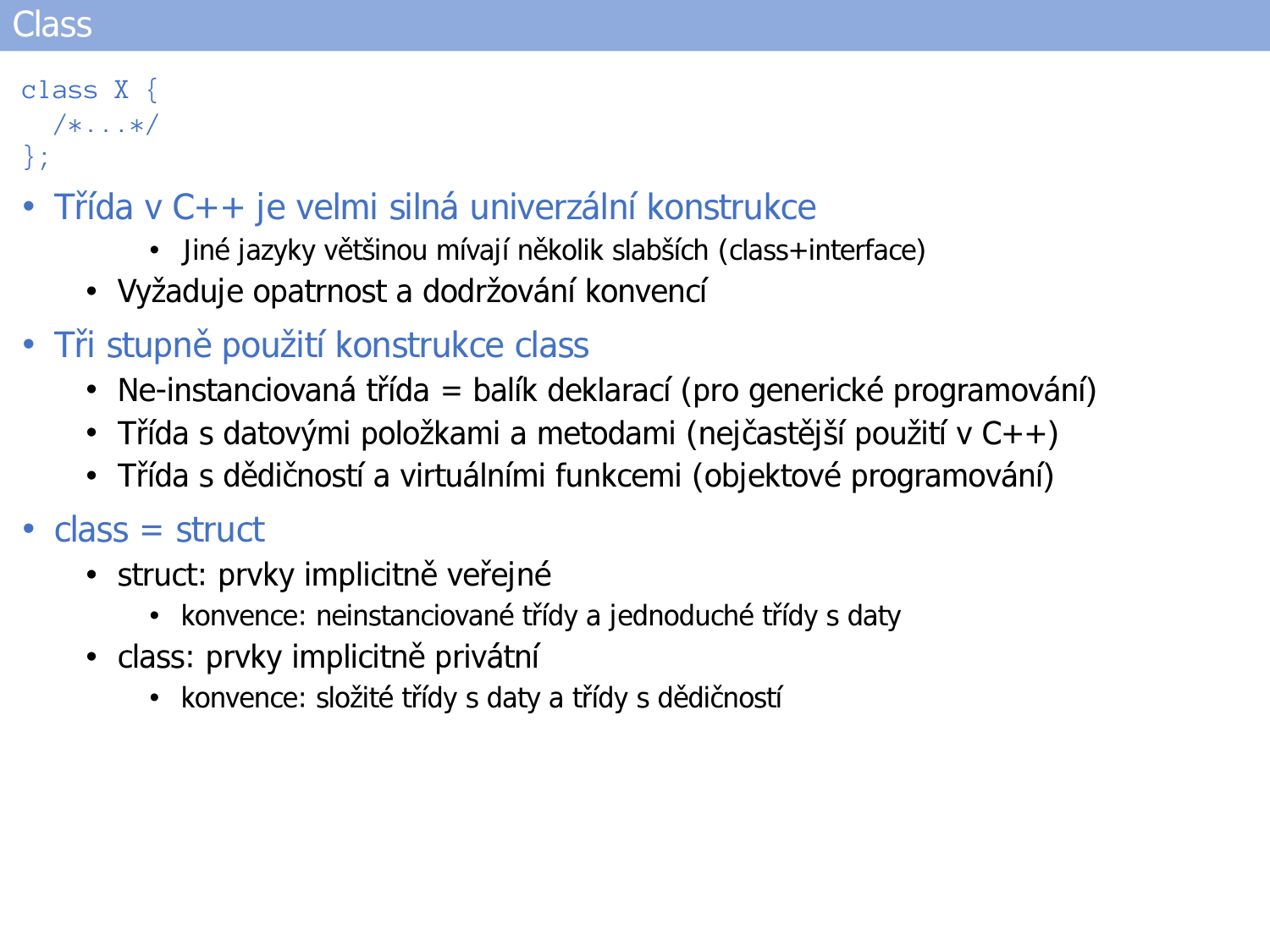

# Class
class X {
  /*...*/
};
Třída v C++ je velmi silná univerzální konstrukce
Jiné jazyky většinou mívají několik slabších (class+interface)
Vyžaduje opatrnost a dodržování konvencí
Tři stupně použití konstrukce class
Ne-instanciovaná třída = balík deklarací (pro generické programování)
Třída s datovými položkami a metodami (nejčastější použití v C++)
Třída s dědičností a virtuálními funkcemi (objektové programování)
class = struct
struct: prvky implicitně veřejné
konvence: neinstanciované třídy a jednoduché třídy s daty
class: prvky implicitně privátní
konvence: složité třídy s daty a třídy s dědičností